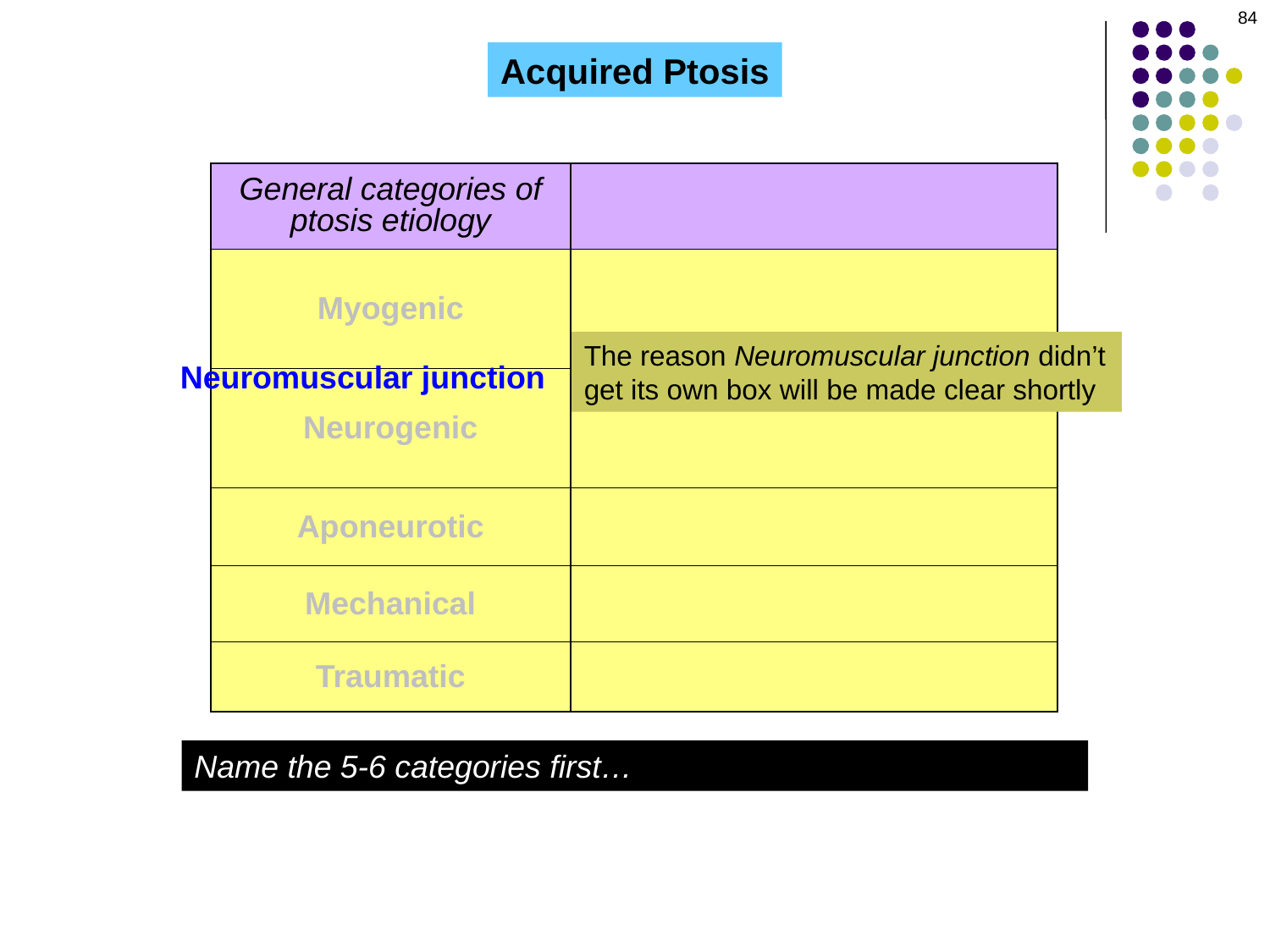

84
Acquired Ptosis
| General categories of ptosis etiology | Specific causes of congenital ptosis within each category |
| --- | --- |
| Myogenic | CPEO Myotonic dystrophy |
| Neurogenic | CN3 palsy Horner’s |
| Aponeurotic | Aponeurotic dehiscence |
| Mechanical | Large chalazion BCC/SCC |
| Traumatic |  |
The reason Neuromuscular junction didn’t get its own box will be made clear shortly
Neuromuscular junction
Name the 5-6 categories first…now, ID specific causes of each